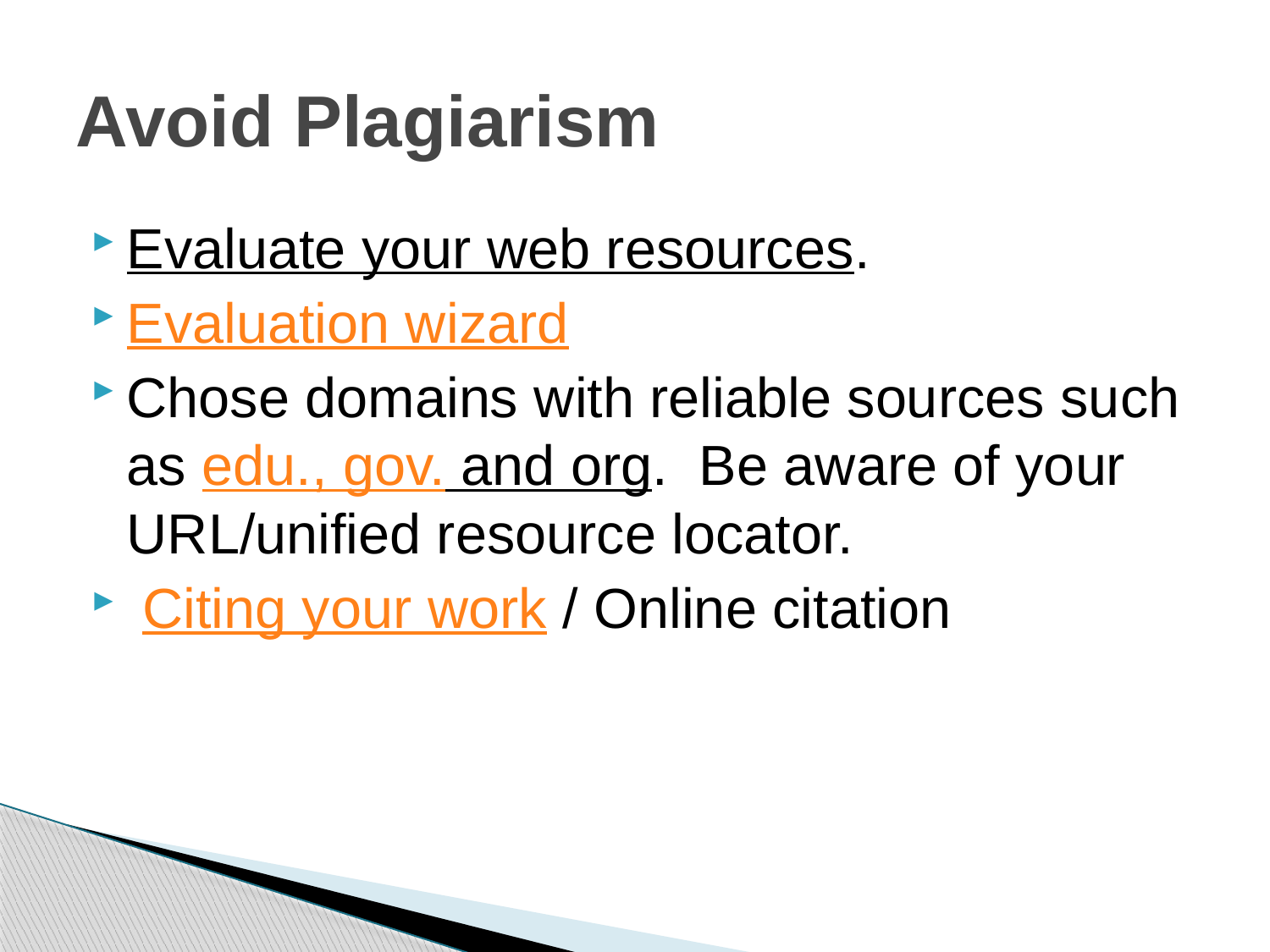

# Avoid Plagiarism
Evaluate your web resources.
Evaluation wizard
Chose domains with reliable sources such as edu., gov. and org.  Be aware of your URL/unified resource locator.
 Citing your work / Online citation